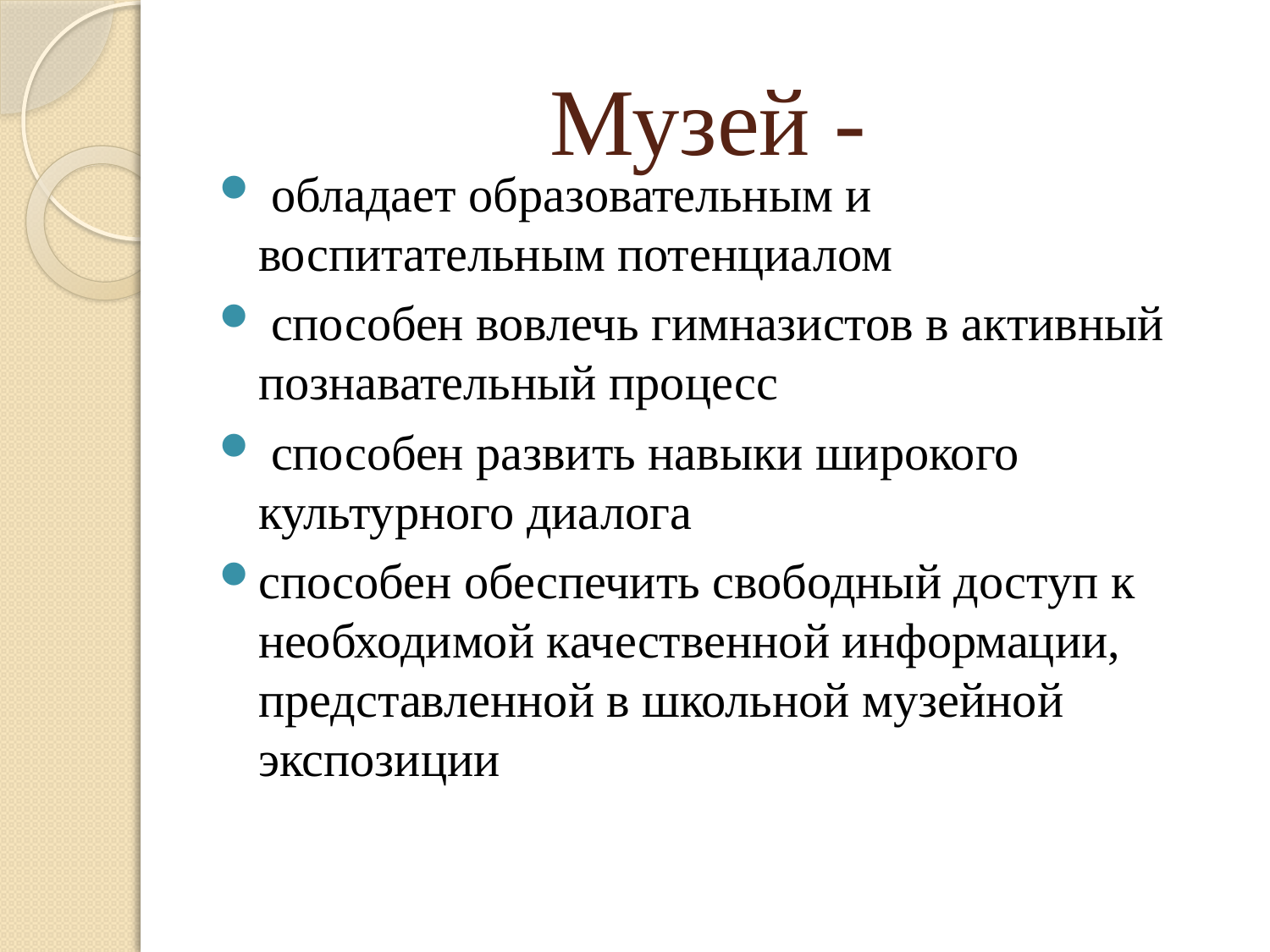

# Музей -
 обладает образовательным и воспитательным потенциалом
 способен вовлечь гимназистов в активный познавательный процесс
 способен развить навыки широкого культурного диалога
способен обеспечить свободный доступ к необходимой качественной информации, представленной в школьной музейной экспозиции